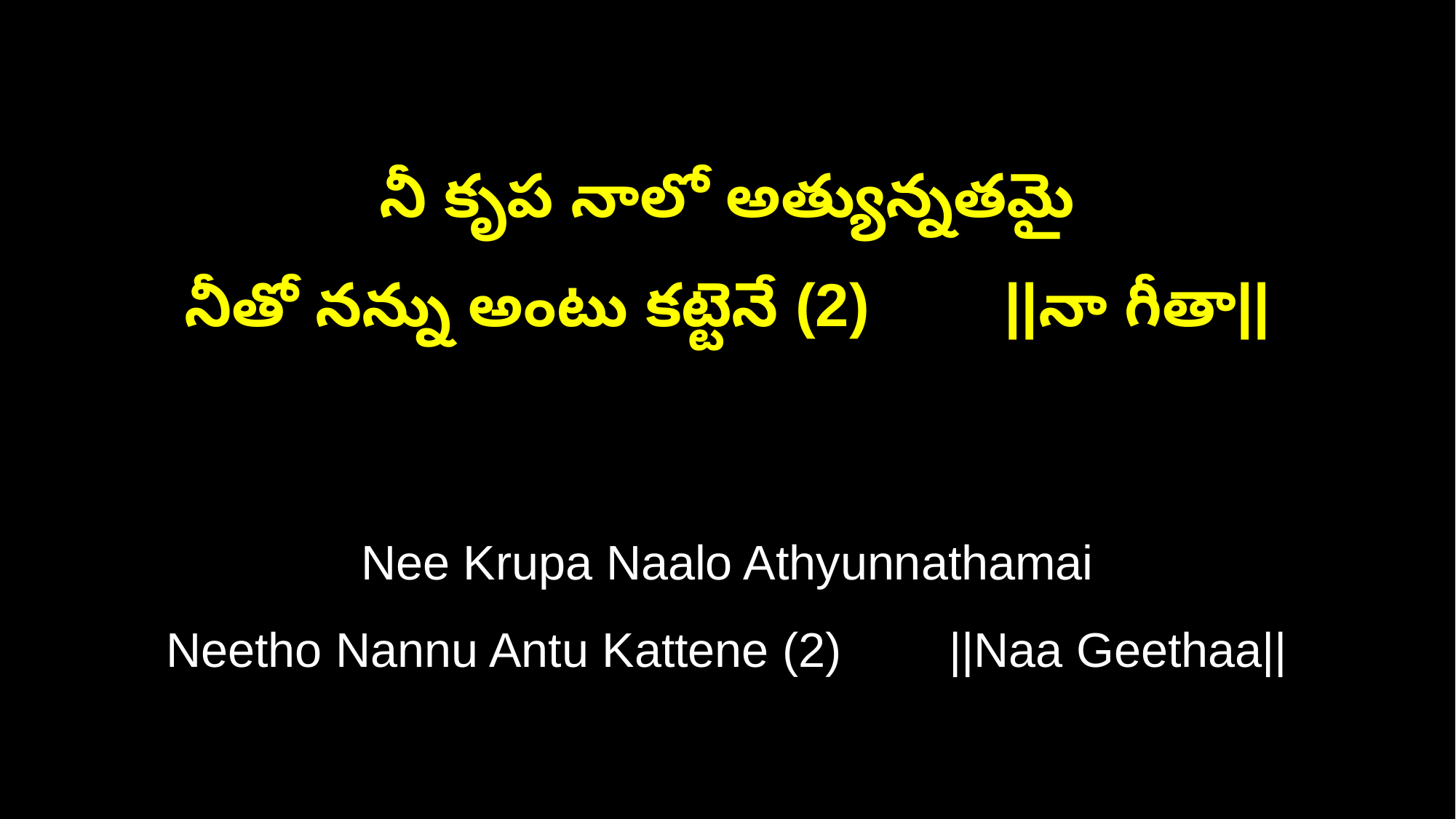

నీ కృప నాలో అత్యున్నతమై
నీతో నన్ను అంటు కట్టెనే (2)        ||నా గీతా||
Nee Krupa Naalo Athyunnathamai
Neetho Nannu Antu Kattene (2)        ||Naa Geethaa||